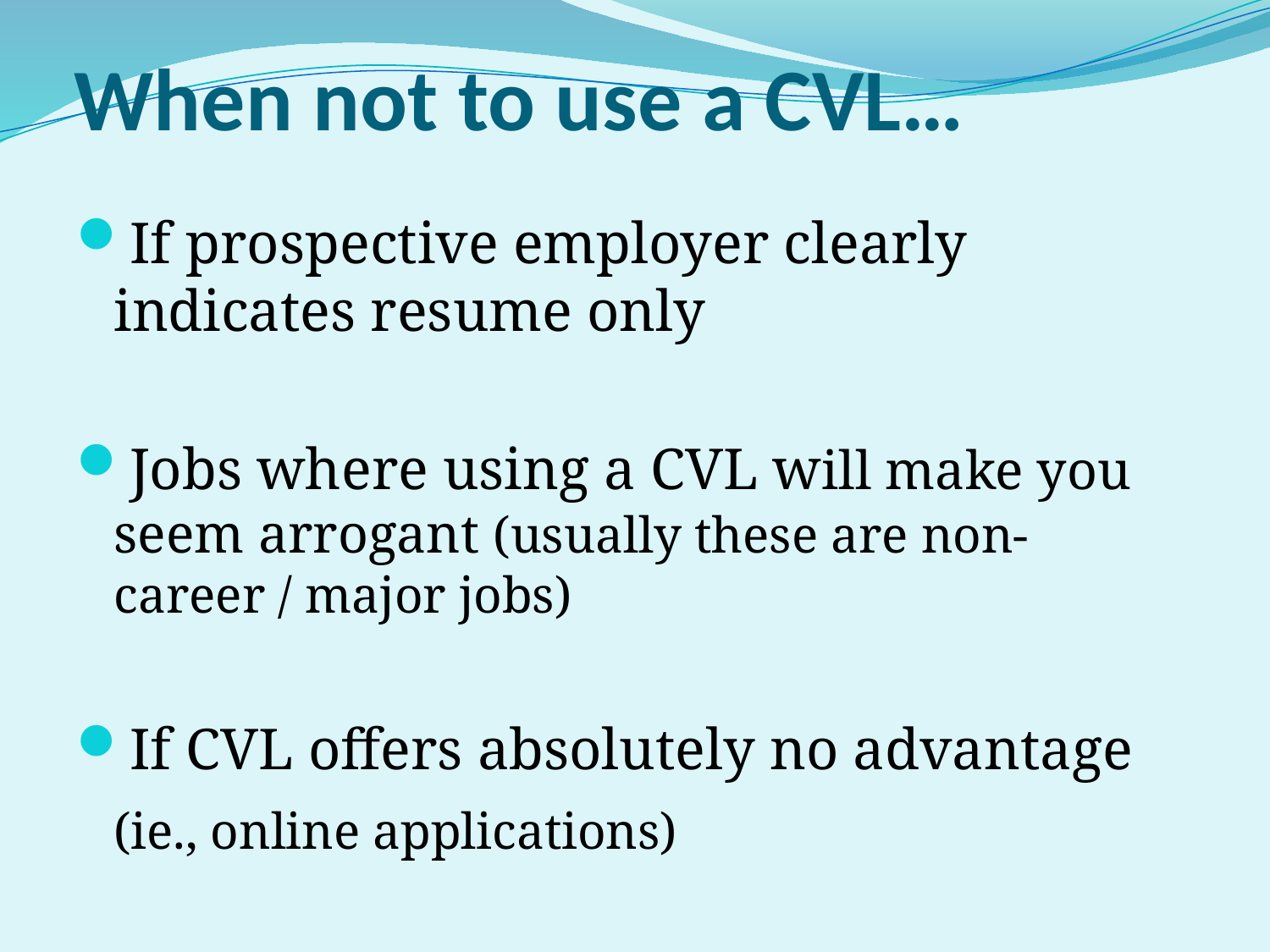

# When not to use a CVL…
If prospective employer clearly indicates resume only

Jobs where using a CVL will make you seem arrogant (usually these are non-career / major jobs)

If CVL offers absolutely no advantage
	(ie., online applications)